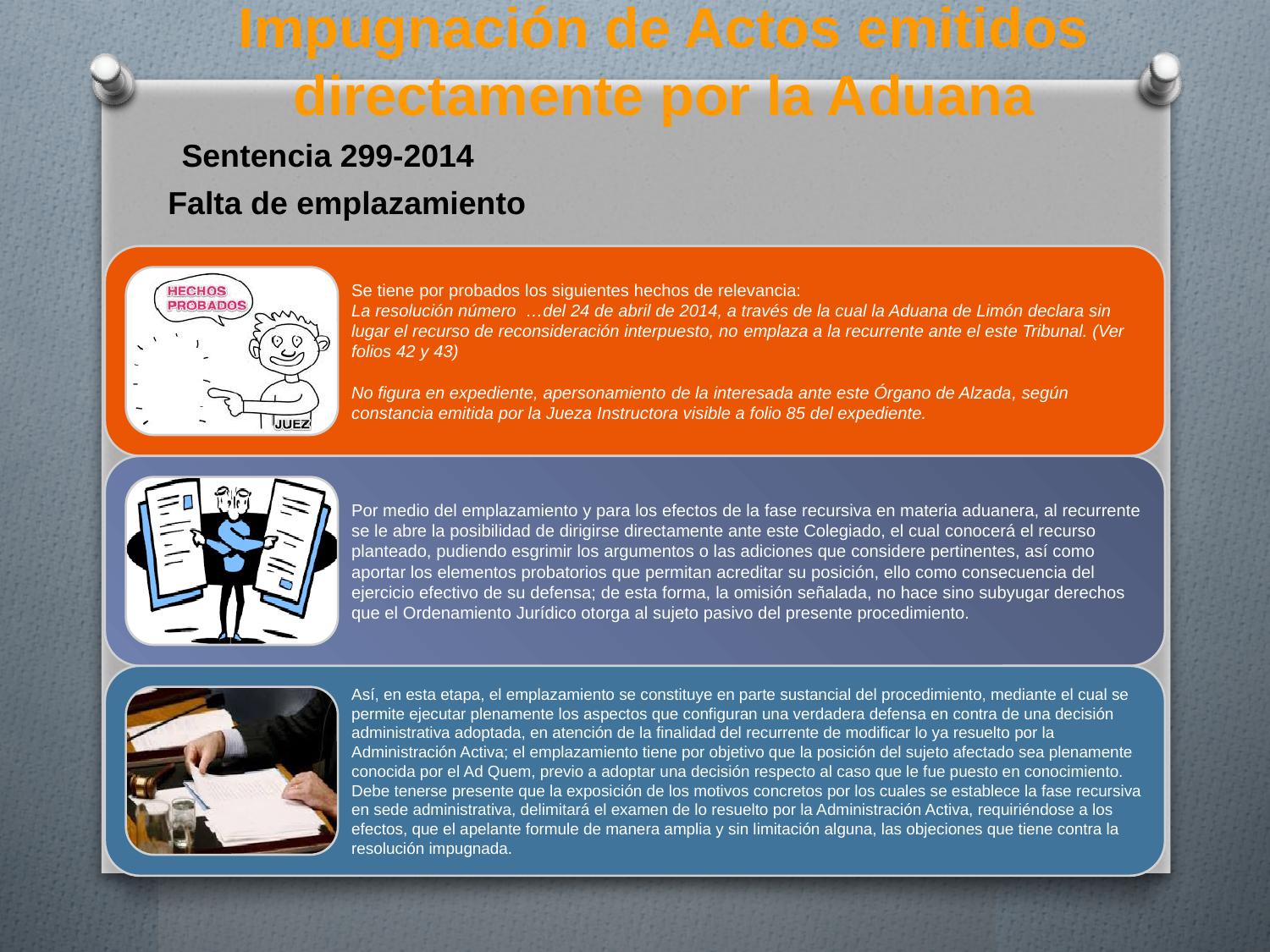

Impugnación de Actos emitidos directamente por la Aduana
 	Sentencia 299-2014
	Falta de emplazamiento
Se tiene por probados los siguientes hechos de relevancia:
La resolución número  …del 24 de abril de 2014, a través de la cual la Aduana de Limón declara sin lugar el recurso de reconsideración interpuesto, no emplaza a la recurrente ante el este Tribunal. (Ver folios 42 y 43)
No figura en expediente, apersonamiento de la interesada ante este Órgano de Alzada, según constancia emitida por la Jueza Instructora visible a folio 85 del expediente.
Por medio del emplazamiento y para los efectos de la fase recursiva en materia aduanera, al recurrente se le abre la posibilidad de dirigirse directamente ante este Colegiado, el cual conocerá el recurso planteado, pudiendo esgrimir los argumentos o las adiciones que considere pertinentes, así como aportar los elementos probatorios que permitan acreditar su posición, ello como consecuencia del ejercicio efectivo de su defensa; de esta forma, la omisión señalada, no hace sino subyugar derechos que el Ordenamiento Jurídico otorga al sujeto pasivo del presente procedimiento.
Así, en esta etapa, el emplazamiento se constituye en parte sustancial del procedimiento, mediante el cual se permite ejecutar plenamente los aspectos que configuran una verdadera defensa en contra de una decisión administrativa adoptada, en atención de la finalidad del recurrente de modificar lo ya resuelto por la Administración Activa; el emplazamiento tiene por objetivo que la posición del sujeto afectado sea plenamente conocida por el Ad Quem, previo a adoptar una decisión respecto al caso que le fue puesto en conocimiento. Debe tenerse presente que la exposición de los motivos concretos por los cuales se establece la fase recursiva en sede administrativa, delimitará el examen de lo resuelto por la Administración Activa, requiriéndose a los efectos, que el apelante formule de manera amplia y sin limitación alguna, las objeciones que tiene contra la resolución impugnada.